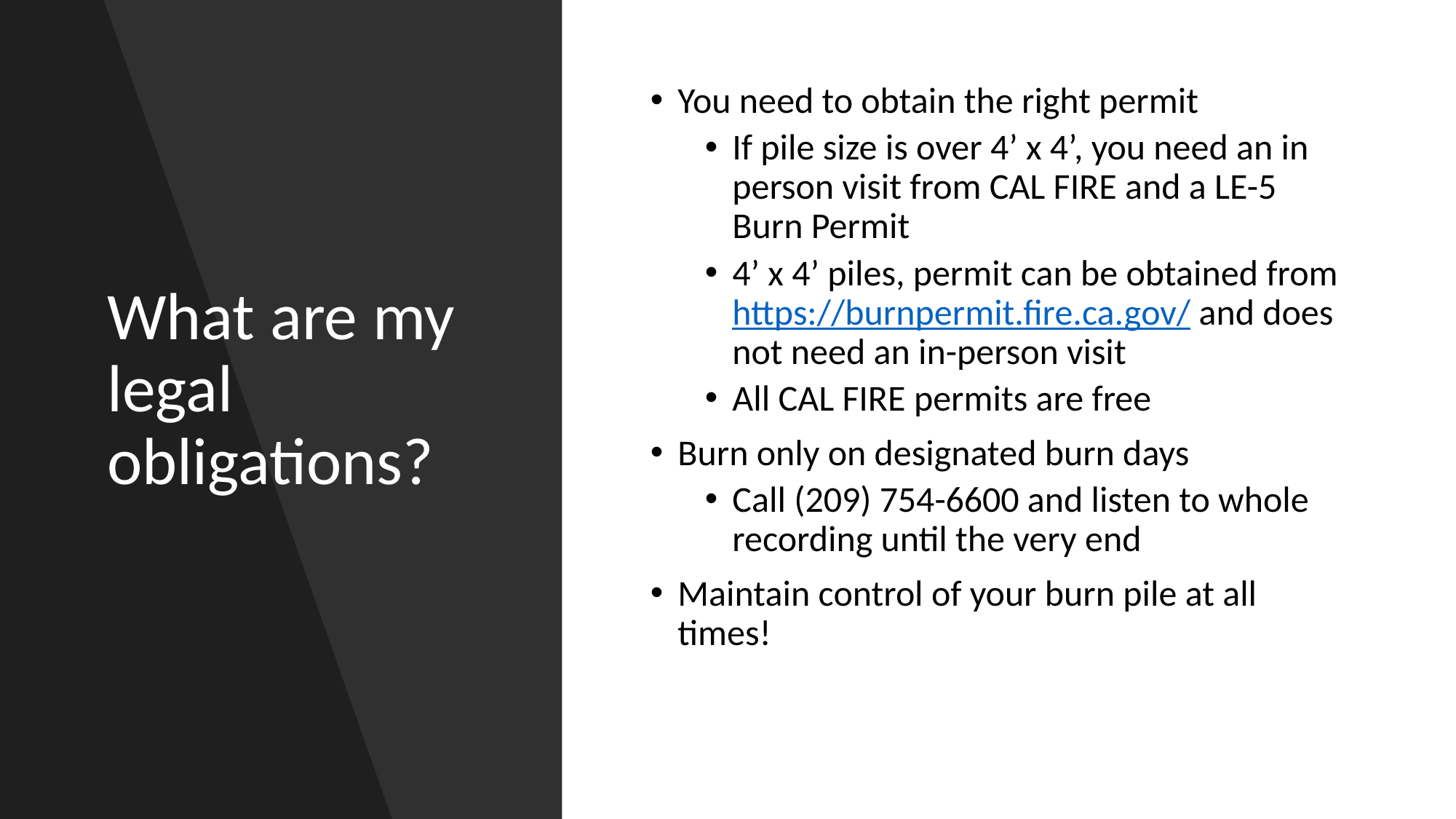

# What are my legal obligations?
You need to obtain the right permit
If pile size is over 4’ x 4’, you need an in person visit from CAL FIRE and a LE-5 Burn Permit
4’ x 4’ piles, permit can be obtained from https://burnpermit.fire.ca.gov/ and does not need an in-person visit
All CAL FIRE permits are free
Burn only on designated burn days
Call (209) 754-6600 and listen to whole recording until the very end
Maintain control of your burn pile at all times!